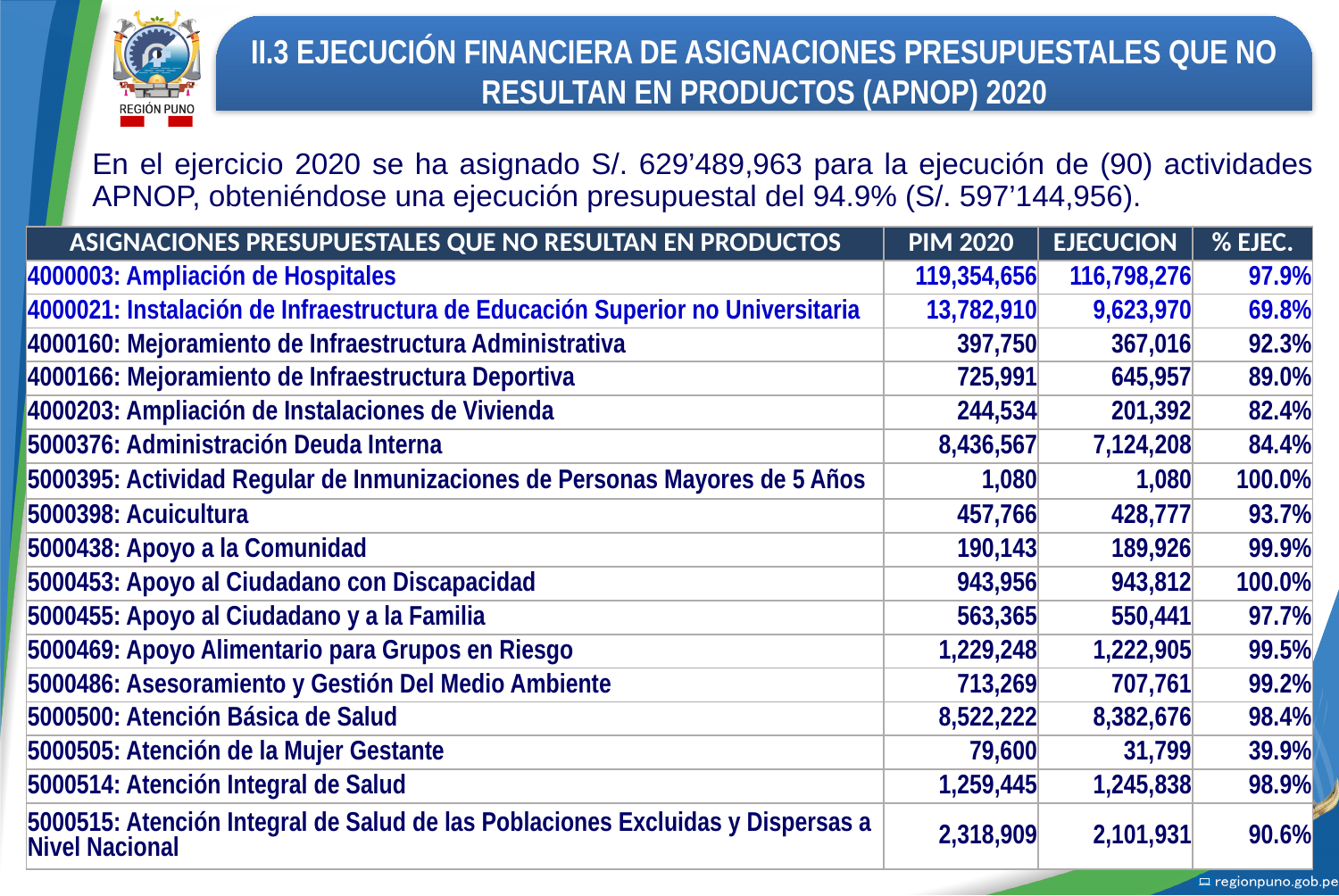

II.3 EJECUCIÓN FINANCIERA DE ASIGNACIONES PRESUPUESTALES QUE NO RESULTAN EN PRODUCTOS (APNOP) 2020
En el ejercicio 2020 se ha asignado S/. 629’489,963 para la ejecución de (90) actividades APNOP, obteniéndose una ejecución presupuestal del 94.9% (S/. 597’144,956).

| ASIGNACIONES PRESUPUESTALES QUE NO RESULTAN EN PRODUCTOS | PIM 2020 | EJECUCION | % EJEC. |
| --- | --- | --- | --- |
| 4000003: Ampliación de Hospitales | 119,354,656 | 116,798,276 | 97.9% |
| 4000021: Instalación de Infraestructura de Educación Superior no Universitaria | 13,782,910 | 9,623,970 | 69.8% |
| 4000160: Mejoramiento de Infraestructura Administrativa | 397,750 | 367,016 | 92.3% |
| 4000166: Mejoramiento de Infraestructura Deportiva | 725,991 | 645,957 | 89.0% |
| 4000203: Ampliación de Instalaciones de Vivienda | 244,534 | 201,392 | 82.4% |
| 5000376: Administración Deuda Interna | 8,436,567 | 7,124,208 | 84.4% |
| 5000395: Actividad Regular de Inmunizaciones de Personas Mayores de 5 Años | 1,080 | 1,080 | 100.0% |
| 5000398: Acuicultura | 457,766 | 428,777 | 93.7% |
| 5000438: Apoyo a la Comunidad | 190,143 | 189,926 | 99.9% |
| 5000453: Apoyo al Ciudadano con Discapacidad | 943,956 | 943,812 | 100.0% |
| 5000455: Apoyo al Ciudadano y a la Familia | 563,365 | 550,441 | 97.7% |
| 5000469: Apoyo Alimentario para Grupos en Riesgo | 1,229,248 | 1,222,905 | 99.5% |
| 5000486: Asesoramiento y Gestión Del Medio Ambiente | 713,269 | 707,761 | 99.2% |
| 5000500: Atención Básica de Salud | 8,522,222 | 8,382,676 | 98.4% |
| 5000505: Atención de la Mujer Gestante | 79,600 | 31,799 | 39.9% |
| 5000514: Atención Integral de Salud | 1,259,445 | 1,245,838 | 98.9% |
| 5000515: Atención Integral de Salud de las Poblaciones Excluidas y Dispersas a Nivel Nacional | 2,318,909 | 2,101,931 | 90.6% |